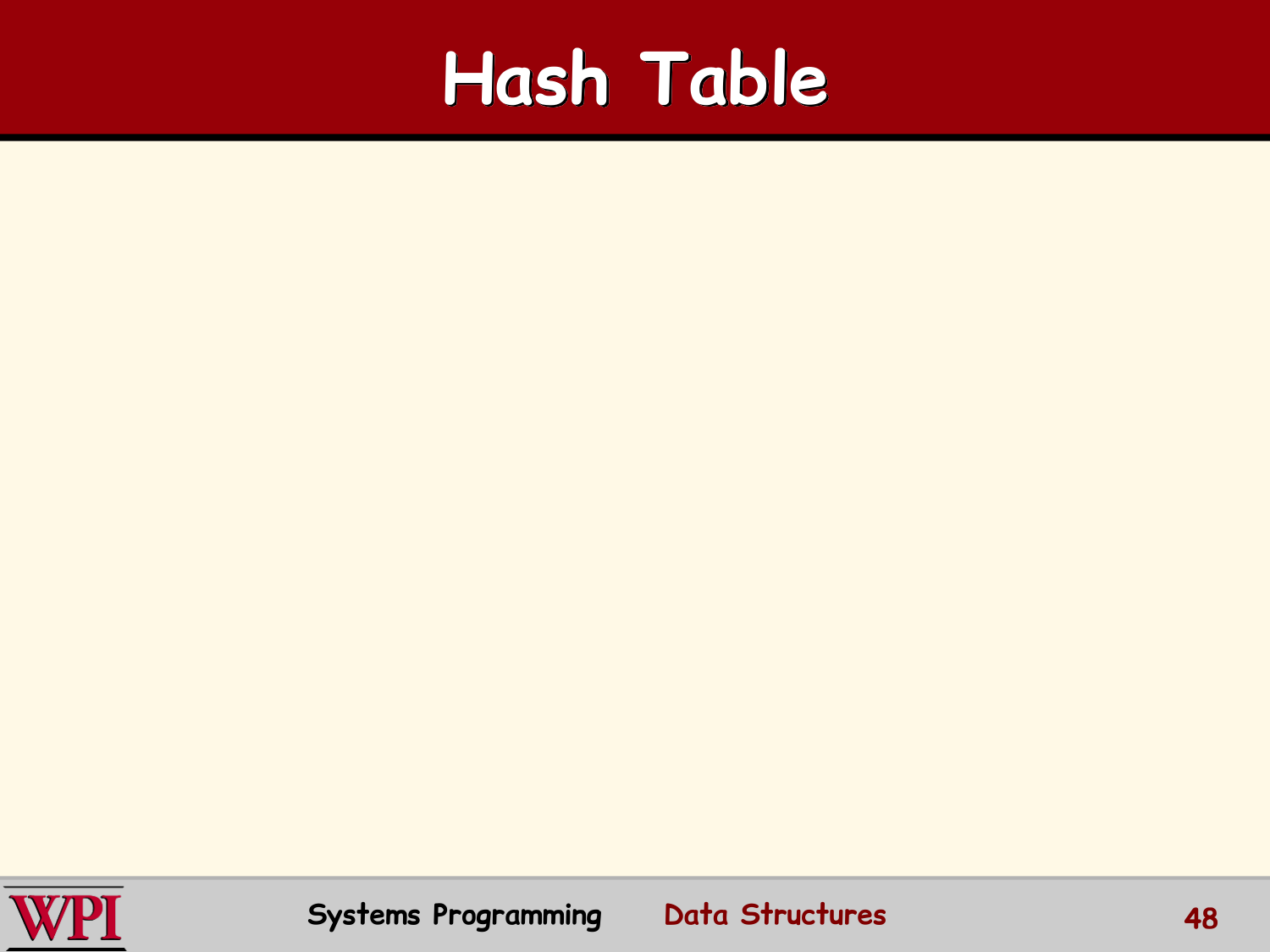

# Hash Table

Systems Programming     Data Structures
48